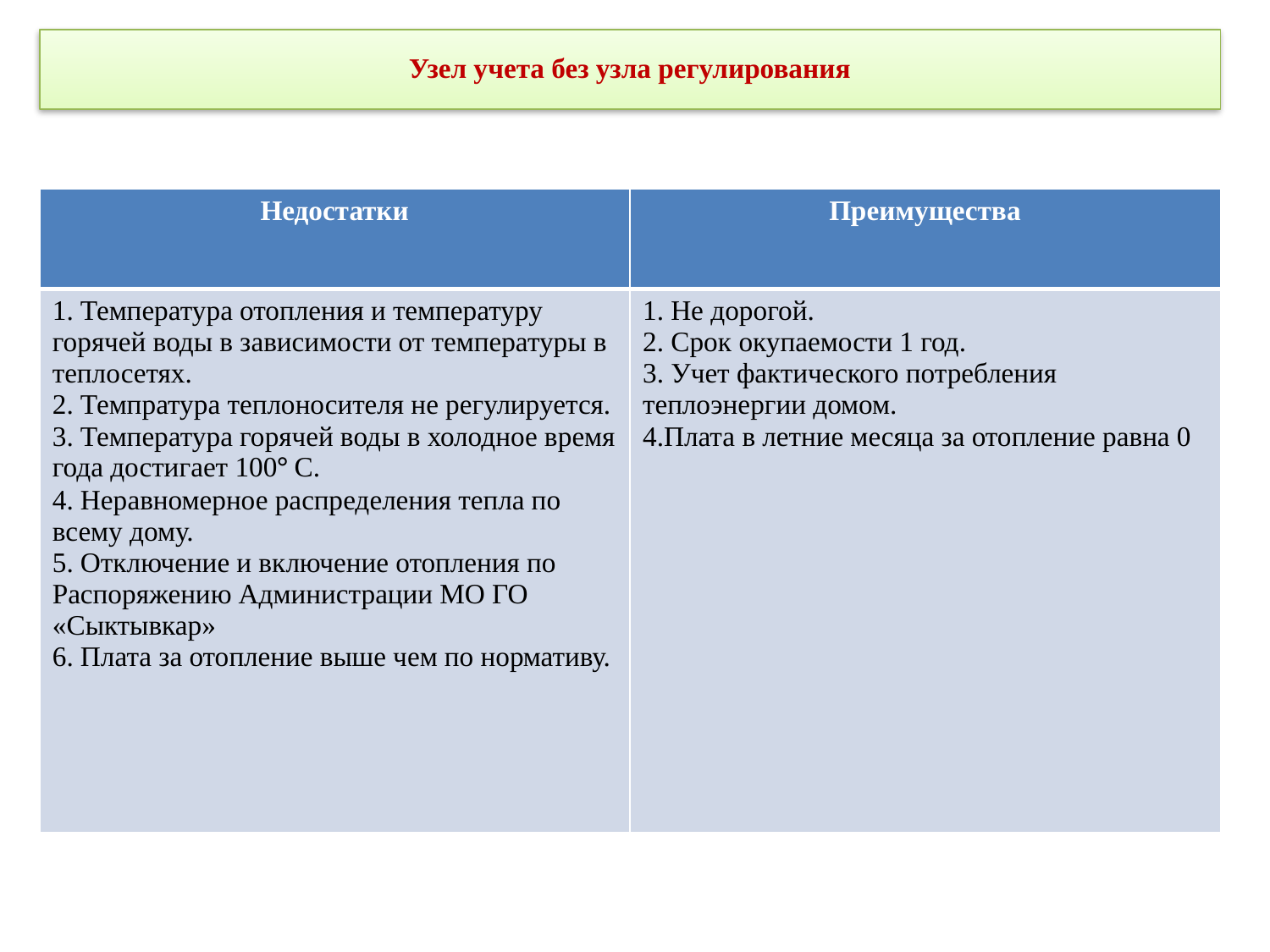

Узел учета без узла регулирования

| Недостатки | Преимущества |
| --- | --- |
| 1. Температура отопления и температуру горячей воды в зависимости от температуры в теплосетях. 2. Темпратура теплоносителя не регулируется. 3. Температура горячей воды в холодное время года достигает 100° С. 4. Неравномерное распределения тепла по всему дому. 5. Отключение и включение отопления по Распоряжению Администрации МО ГО «Сыктывкар» 6. Плата за отопление выше чем по нормативу. | 1. Не дорогой. 2. Срок окупаемости 1 год. 3. Учет фактического потребления теплоэнергии домом. 4.Плата в летние месяца за отопление равна 0 |